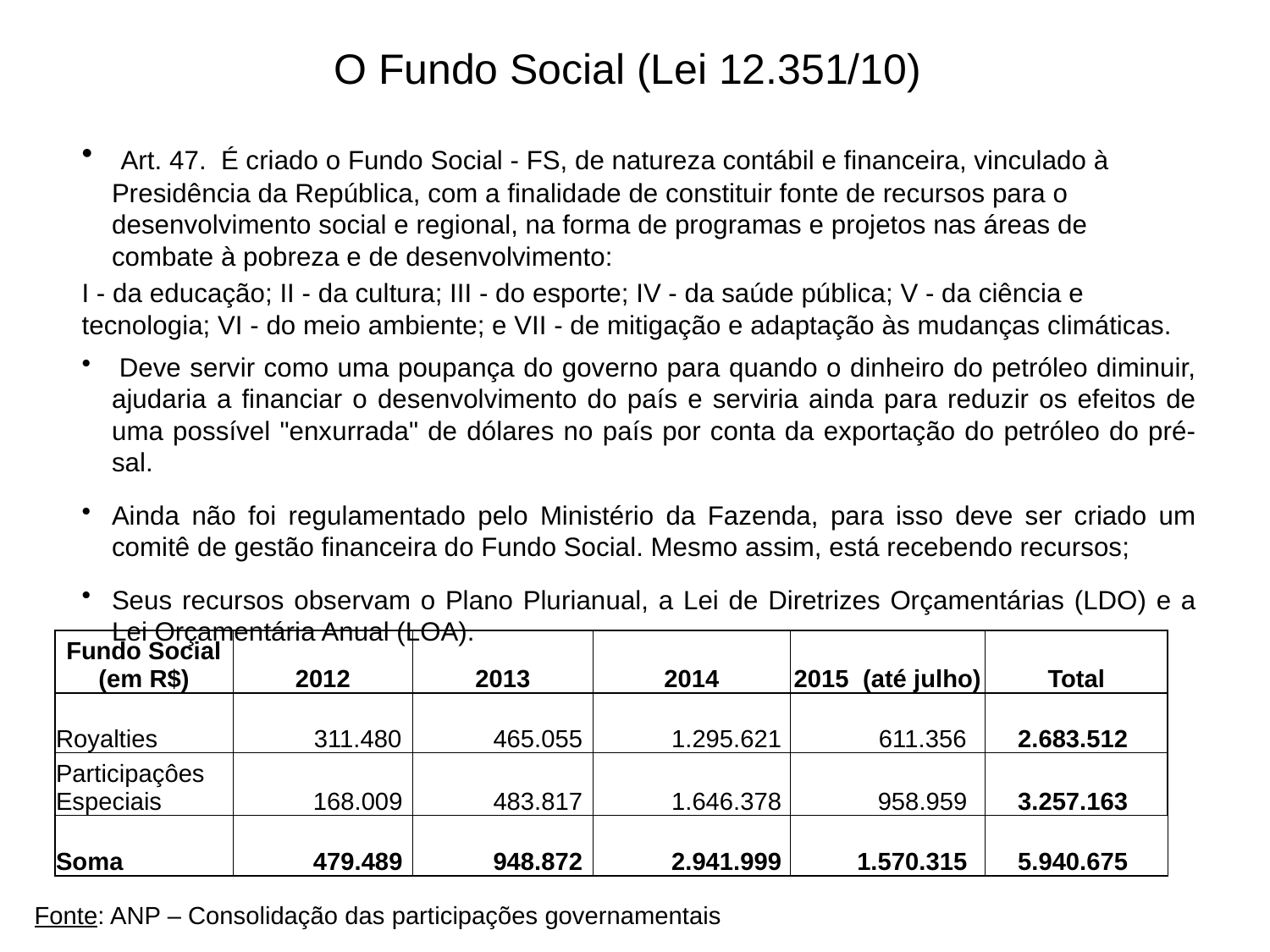

O Fundo Social (Lei 12.351/10)
 Art. 47.  É criado o Fundo Social - FS, de natureza contábil e financeira, vinculado à Presidência da República, com a finalidade de constituir fonte de recursos para o desenvolvimento social e regional, na forma de programas e projetos nas áreas de combate à pobreza e de desenvolvimento:
I - da educação; II - da cultura; III - do esporte; IV - da saúde pública; V - da ciência e tecnologia; VI - do meio ambiente; e VII - de mitigação e adaptação às mudanças climáticas.
 Deve servir como uma poupança do governo para quando o dinheiro do petróleo diminuir, ajudaria a financiar o desenvolvimento do país e serviria ainda para reduzir os efeitos de uma possível "enxurrada" de dólares no país por conta da exportação do petróleo do pré-sal.
Ainda não foi regulamentado pelo Ministério da Fazenda, para isso deve ser criado um comitê de gestão financeira do Fundo Social. Mesmo assim, está recebendo recursos;
Seus recursos observam o Plano Plurianual, a Lei de Diretrizes Orçamentárias (LDO) e a Lei Orçamentária Anual (LOA).
| Fundo Social (em R$) | 2012 | 2013 | 2014 | 2015 (até julho) | Total |
| --- | --- | --- | --- | --- | --- |
| Royalties | 311.480 | 465.055 | 1.295.621 | 611.356 | 2.683.512 |
| Participaçôes Especiais | 168.009 | 483.817 | 1.646.378 | 958.959 | 3.257.163 |
| Soma | 479.489 | 948.872 | 2.941.999 | 1.570.315 | 5.940.675 |
Fonte: ANP – Consolidação das participações governamentais